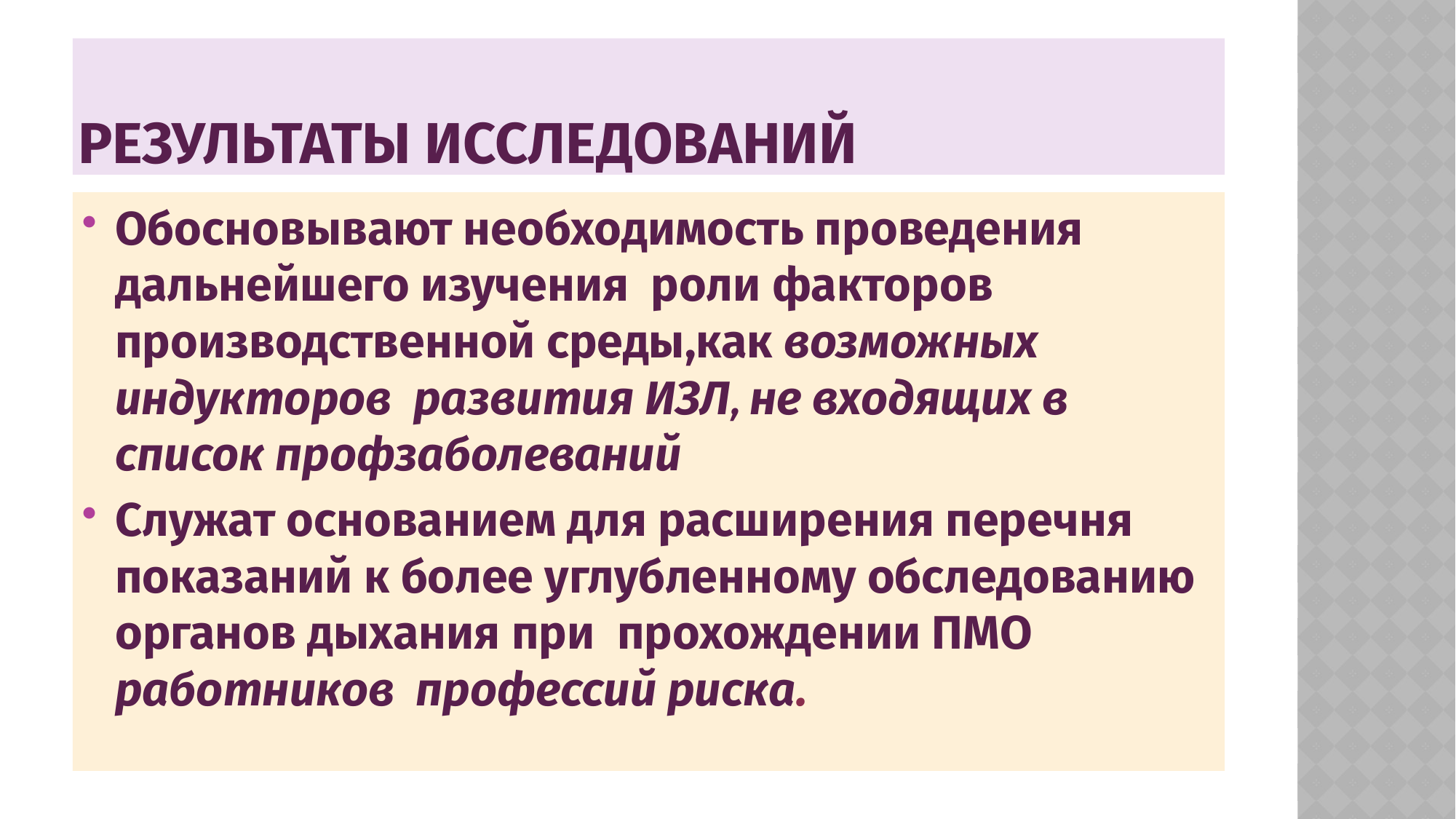

# Результаты исследований
Обосновывают необходимость проведения дальнейшего изучения  роли факторов производственной среды,как возможных индукторов  развития ИЗЛ, не входящих в список профзаболеваний
Служат основанием для расширения перечня показаний к более углубленному обследованию органов дыхания при  прохождении ПМО работников  профессий риска.